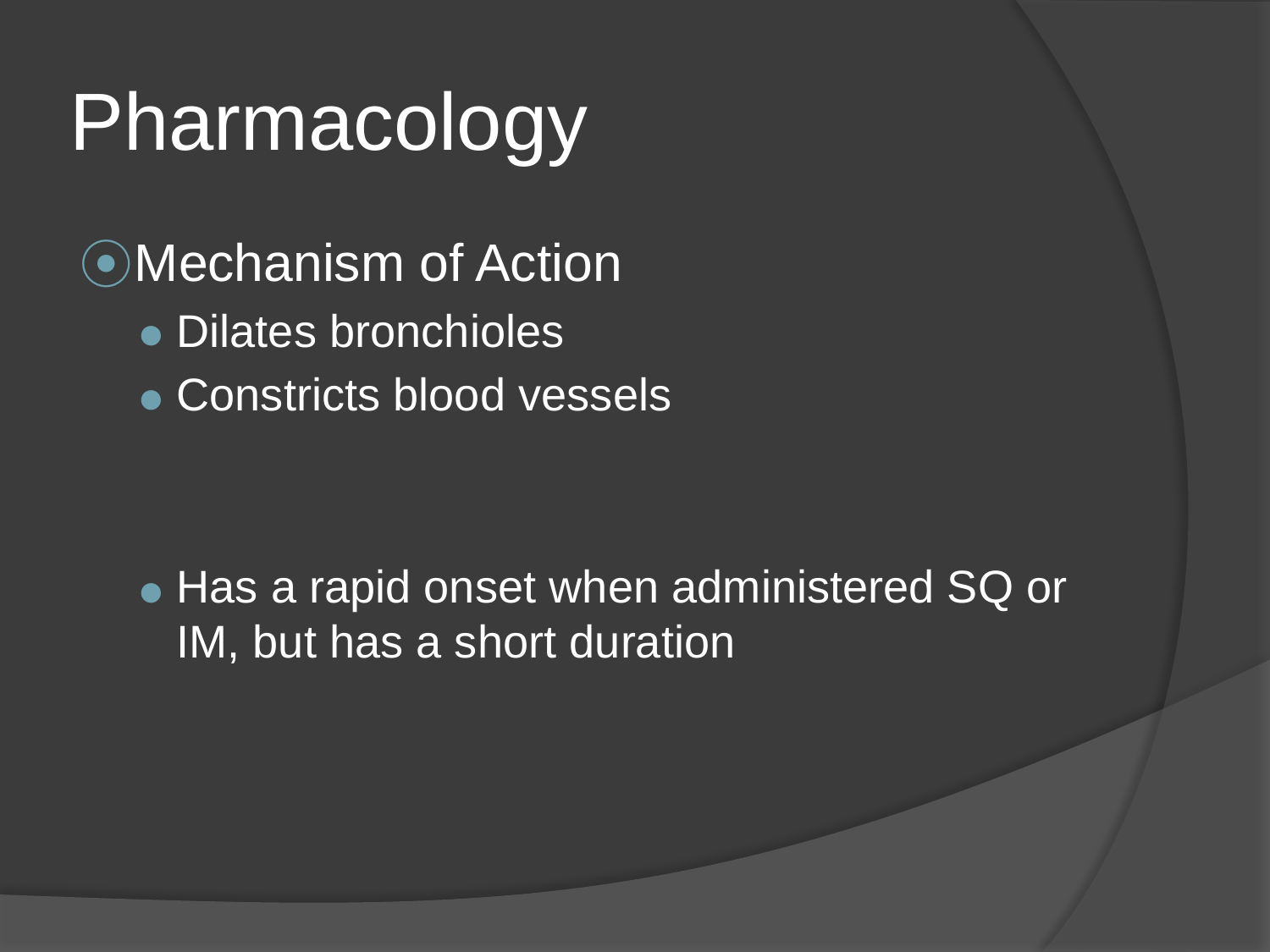

# Pharmacology
Mechanism of Action
Dilates bronchioles
Constricts blood vessels

Has a rapid onset when administered SQ or IM, but has a short duration